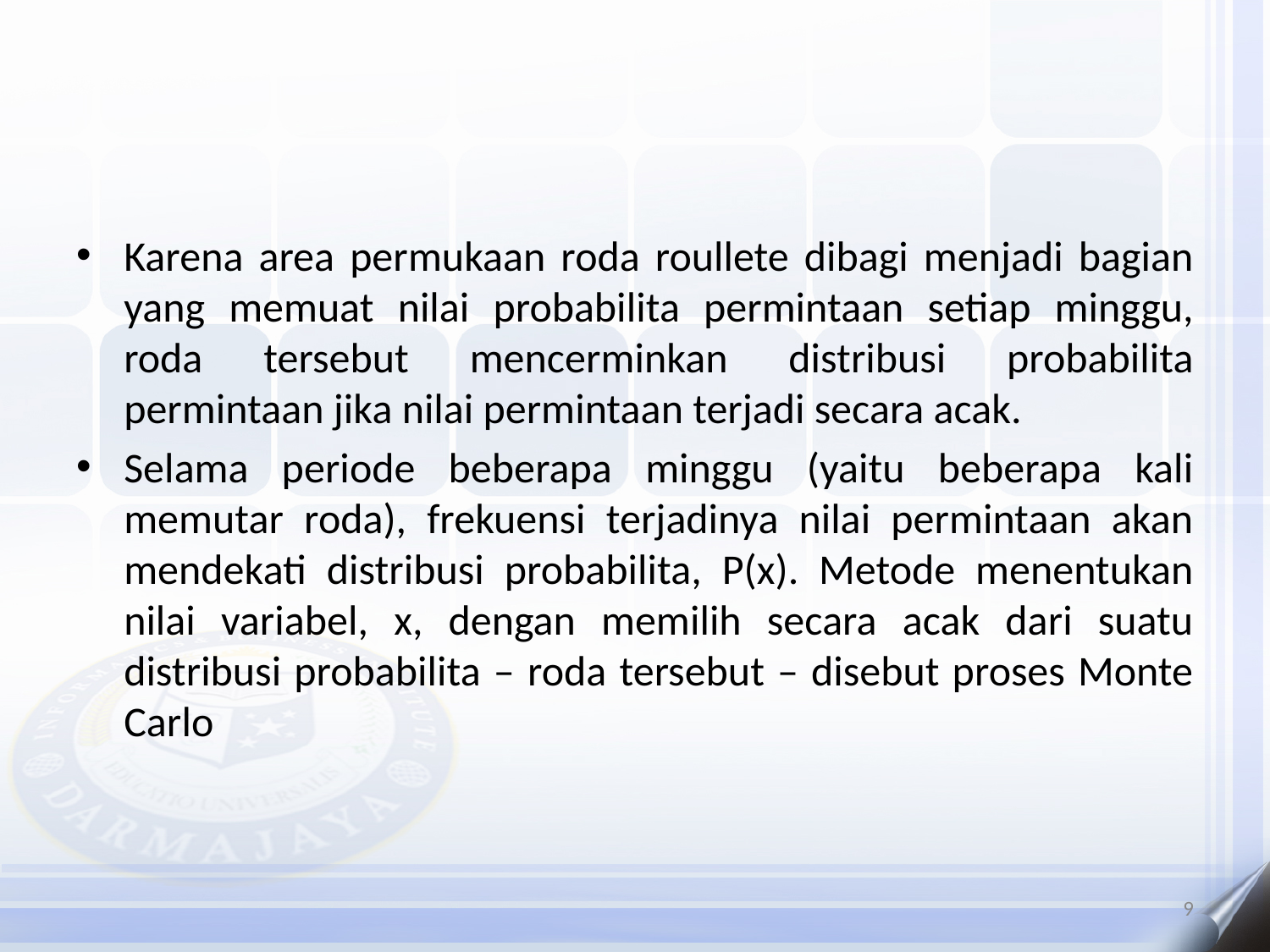

Karena area permukaan roda roullete dibagi menjadi bagian yang memuat nilai probabilita permintaan setiap minggu, roda tersebut mencerminkan distribusi probabilita permintaan jika nilai permintaan terjadi secara acak.
Selama periode beberapa minggu (yaitu beberapa kali memutar roda), frekuensi terjadinya nilai permintaan akan mendekati distribusi probabilita, P(x). Metode menentukan nilai variabel, x, dengan memilih secara acak dari suatu distribusi probabilita – roda tersebut – disebut proses Monte Carlo
9